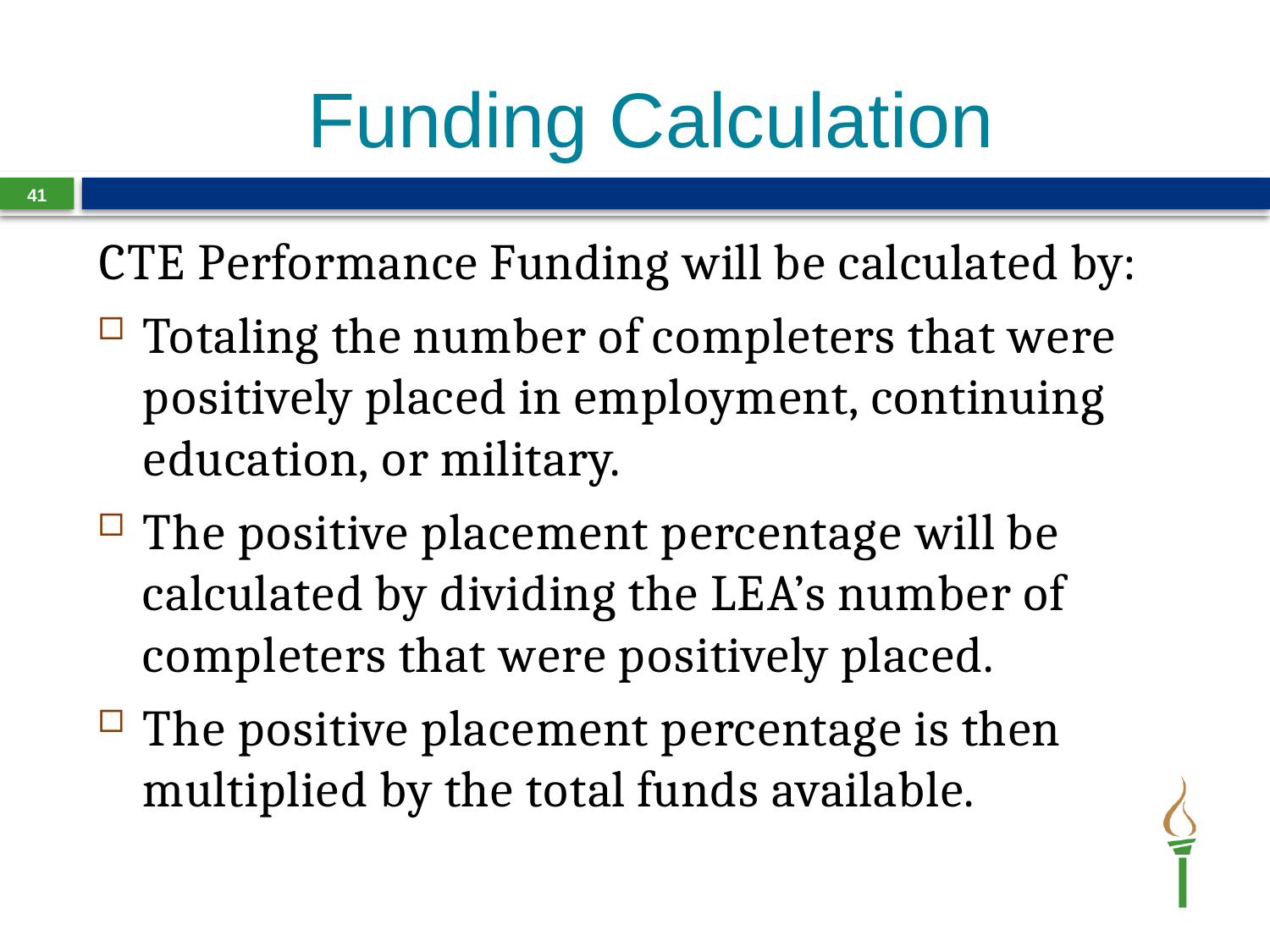

# Funding Calculation
41
CTE Performance Funding will be calculated by:
Totaling the number of completers that were positively placed in employment, continuing education, or military.
The positive placement percentage will be calculated by dividing the LEA’s number of completers that were positively placed.
The positive placement percentage is then multiplied by the total funds available.